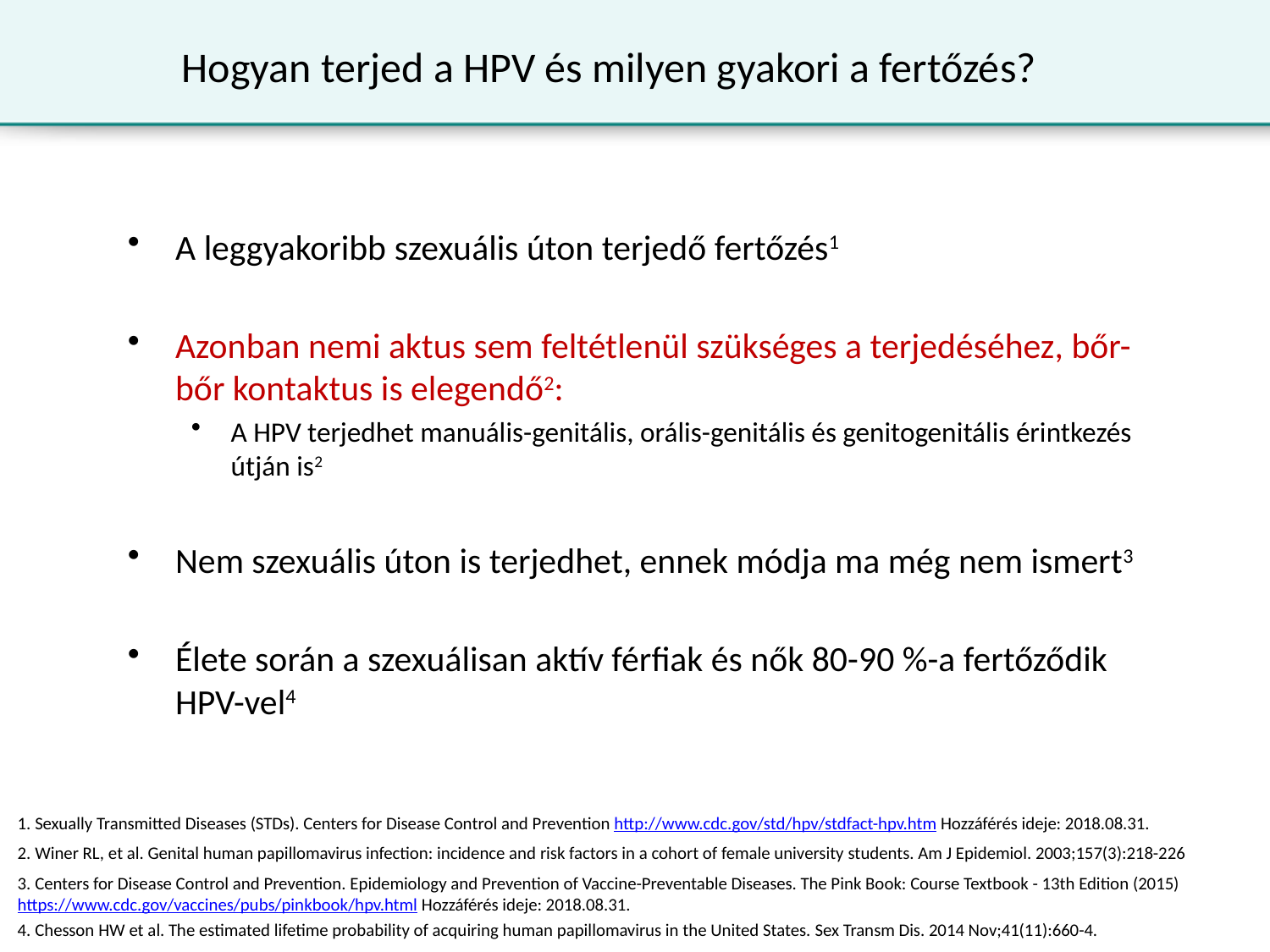

# Hogyan terjed a HPV és milyen gyakori a fertőzés?

A leggyakoribb szexuális úton terjedő fertőzés1

Azonban nemi aktus sem feltétlenül szükséges a terjedéséhez, bőr-bőr kontaktus is elegendő2:
A HPV terjedhet manuális-genitális, orális-genitális és genitogenitális érintkezés útján is2

Nem szexuális úton is terjedhet, ennek módja ma még nem ismert3

Élete során a szexuálisan aktív férfiak és nők 80-90 %-a fertőződik HPV-vel4

1. Sexually Transmitted Diseases (STDs). Centers for Disease Control and Prevention http://www.cdc.gov/std/hpv/stdfact-hpv.htm Hozzáférés ideje: 2018.08.31.
2. Winer RL, et al. Genital human papillomavirus infection: incidence and risk factors in a cohort of female university students. Am J Epidemiol. 2003;157(3):218-226
3. Centers for Disease Control and Prevention. Epidemiology and Prevention of Vaccine-Preventable Diseases. The Pink Book: Course Textbook - 13th Edition (2015)  https://www.cdc.gov/vaccines/pubs/pinkbook/hpv.html Hozzáférés ideje: 2018.08.31.
4. Chesson HW et al. The estimated lifetime probability of acquiring human papillomavirus in the United States. Sex Transm Dis. 2014 Nov;41(11):660-4.